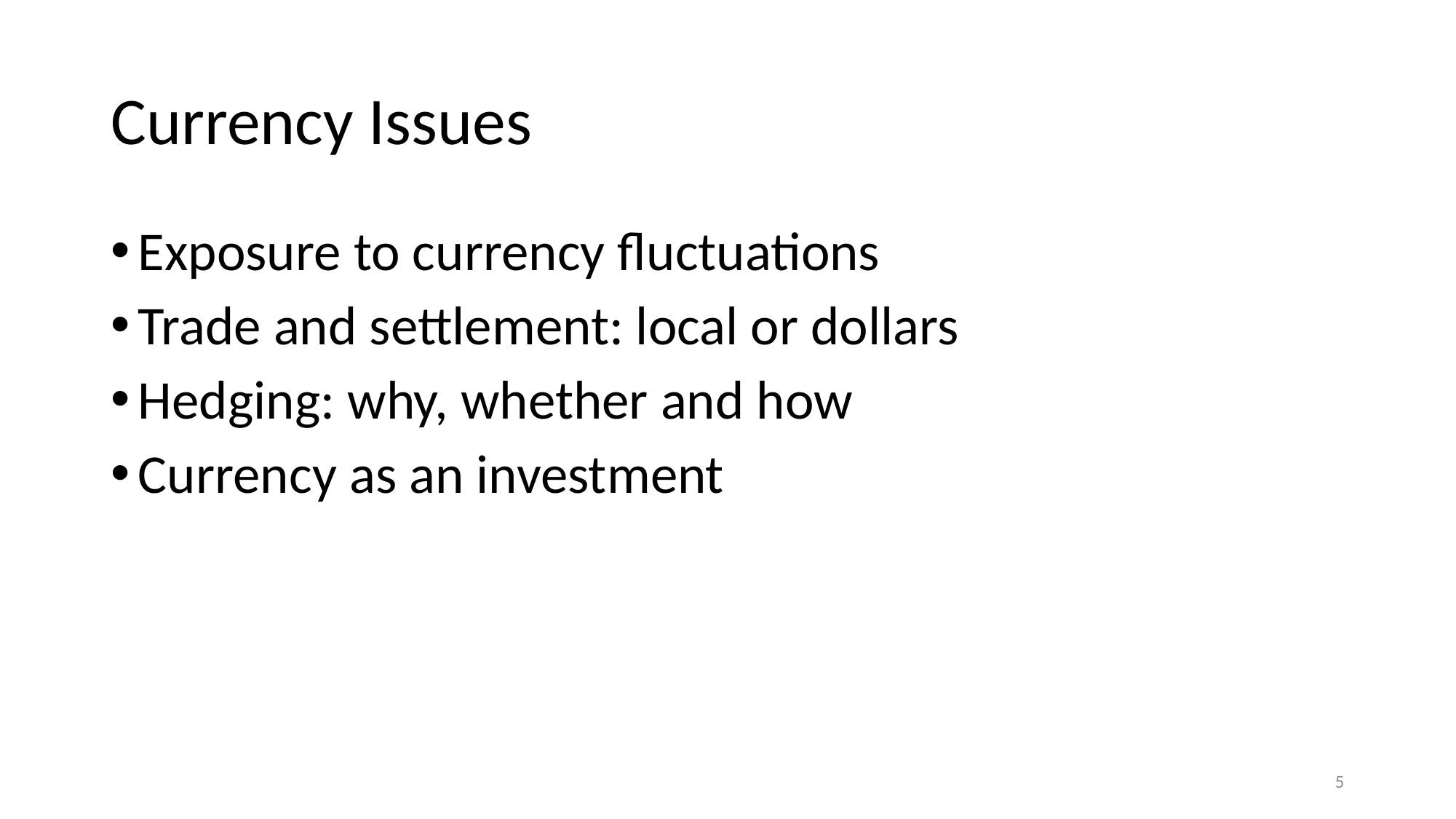

# Currency Issues
Exposure to currency fluctuations
Trade and settlement: local or dollars
Hedging: why, whether and how
Currency as an investment

5